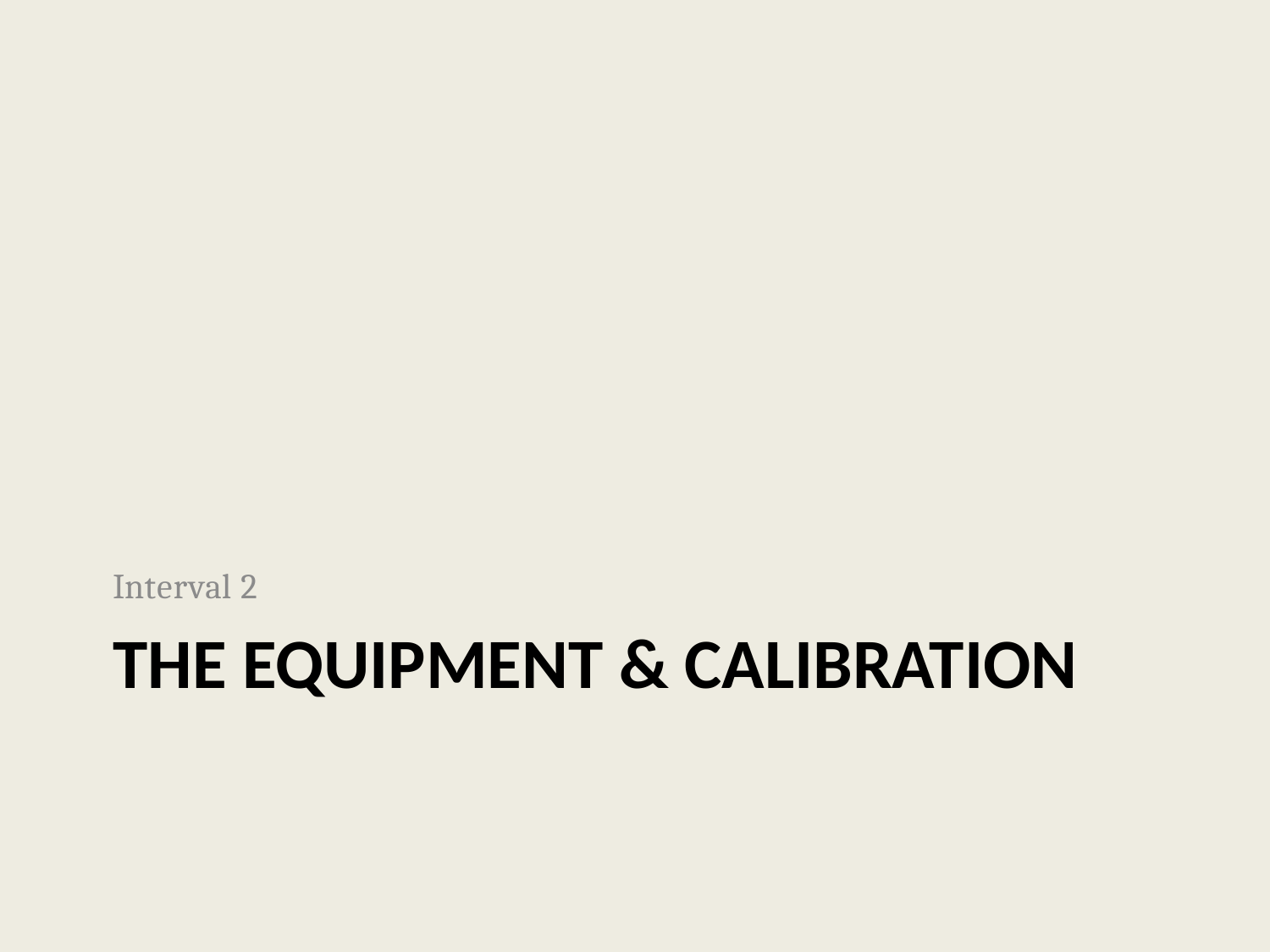

Interval 2
# The equipment & Calibration